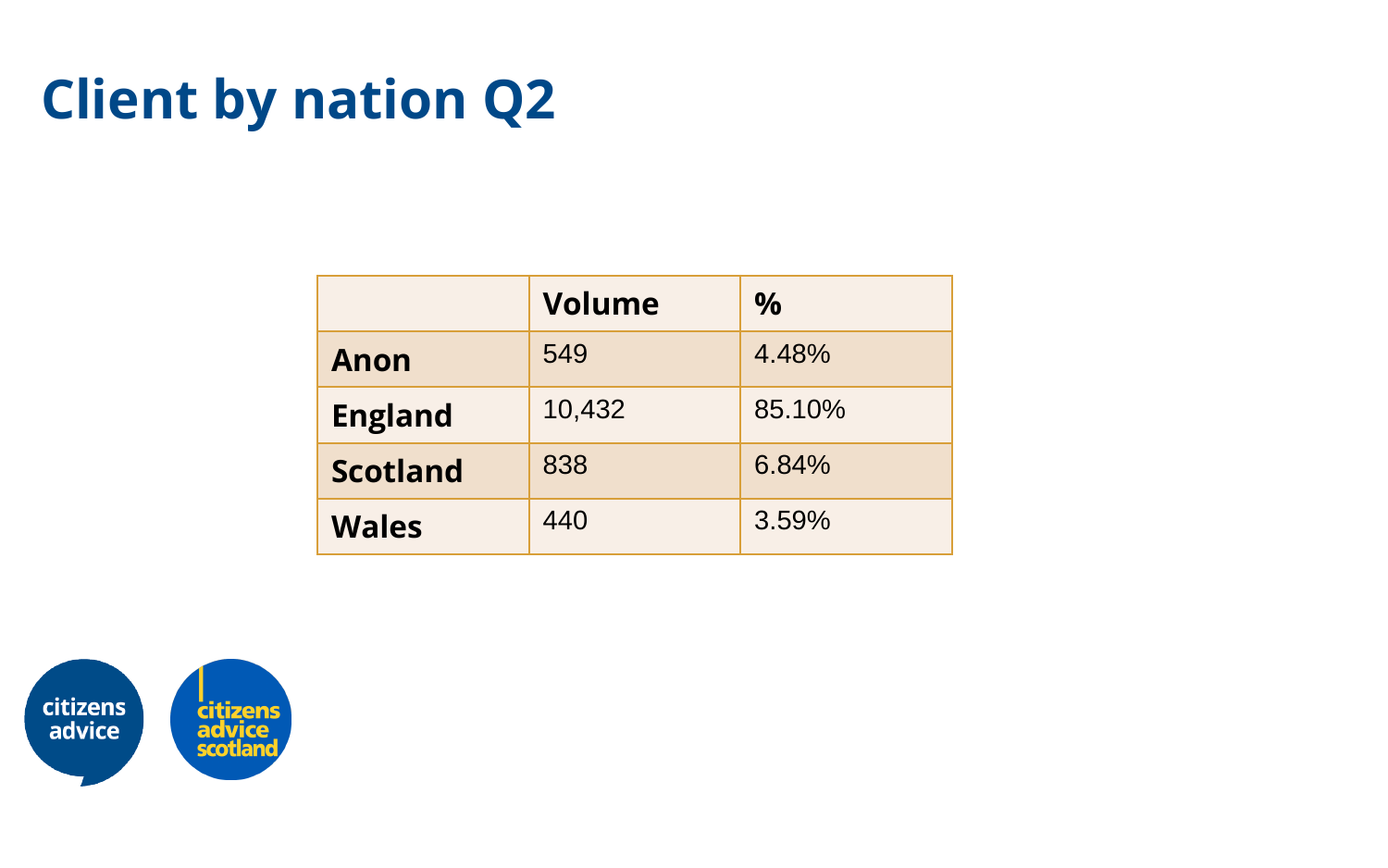

# Client by nation Q2
|  | Volume | % |
| --- | --- | --- |
| Anon | 549 | 4.48% |
| England | 10,432 | 85.10% |
| Scotland | 838 | 6.84% |
| Wales | 440 | 3.59% |